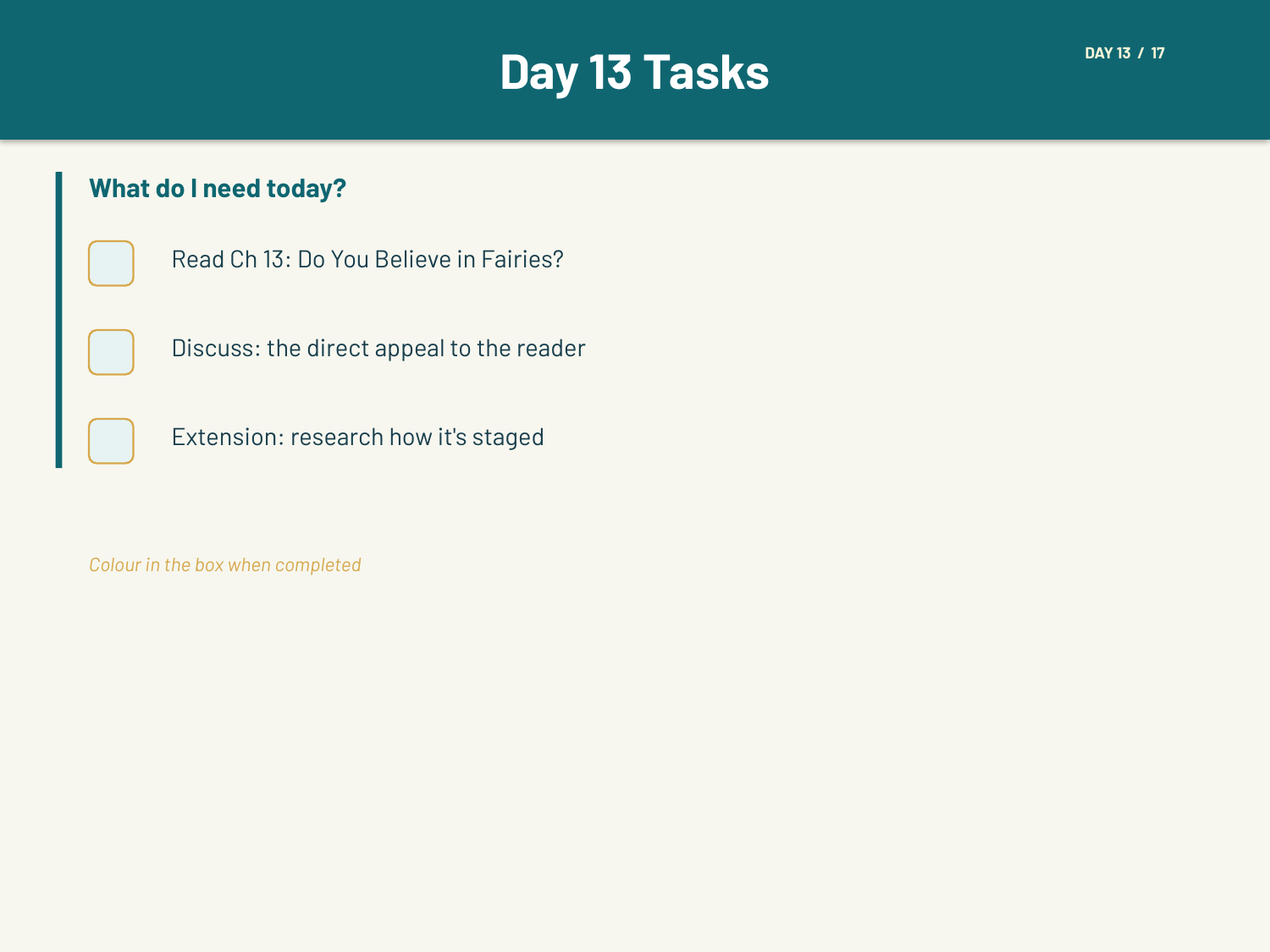

Day 13 Tasks
DAY 13  /  17
What do I need today?

Read Ch 13: Do You Believe in Fairies?

Discuss: the direct appeal to the reader

Extension: research how it's staged

Colour in the box when completed